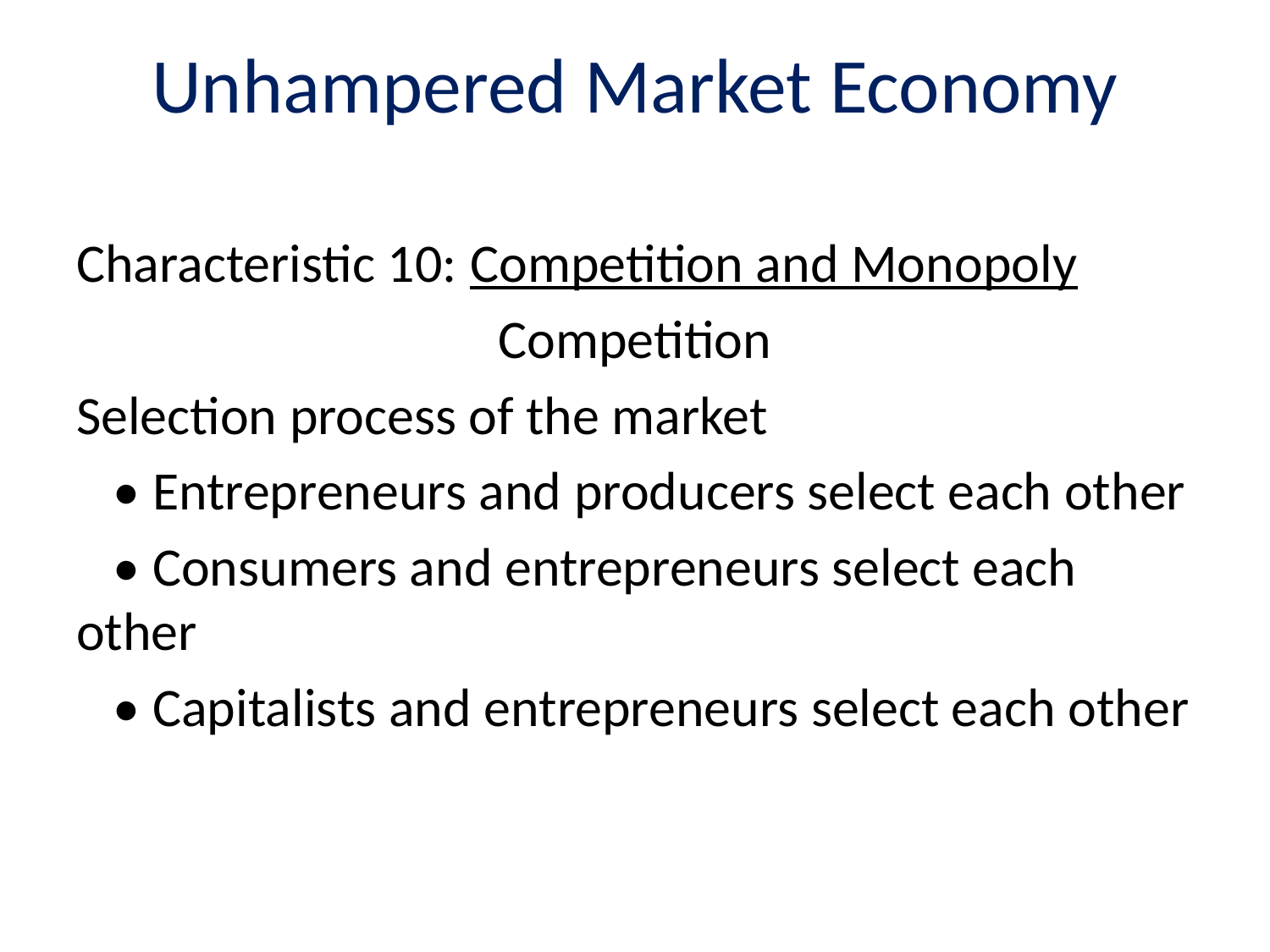

# Unhampered Market Economy
Characteristic 10: Competition and Monopoly
Competition
Selection process of the market
   • Entrepreneurs and producers select each other
   • Consumers and entrepreneurs select each other
   • Capitalists and entrepreneurs select each other